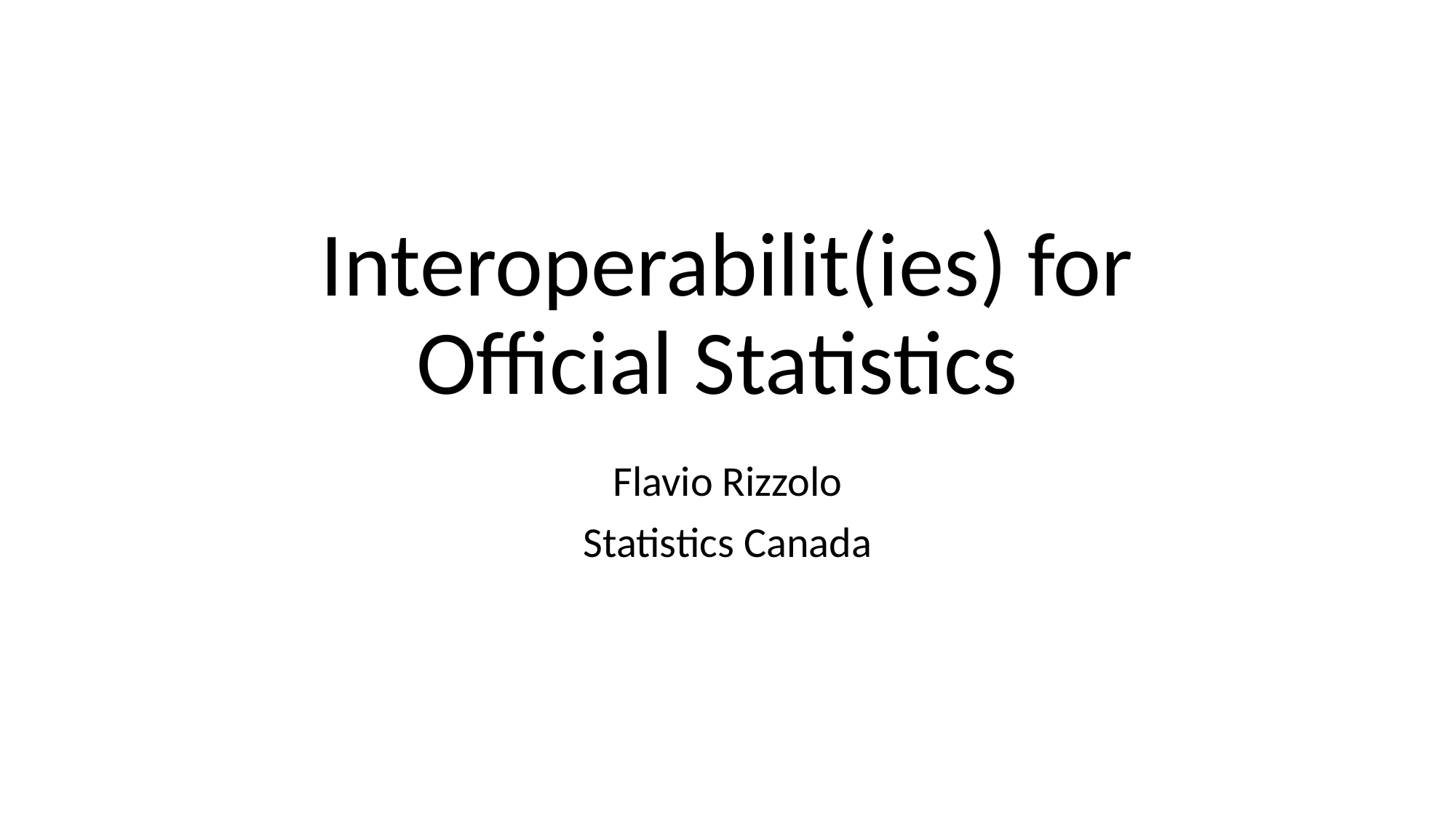

# Interoperabilit(ies) for Official Statistics
Flavio Rizzolo
Statistics Canada